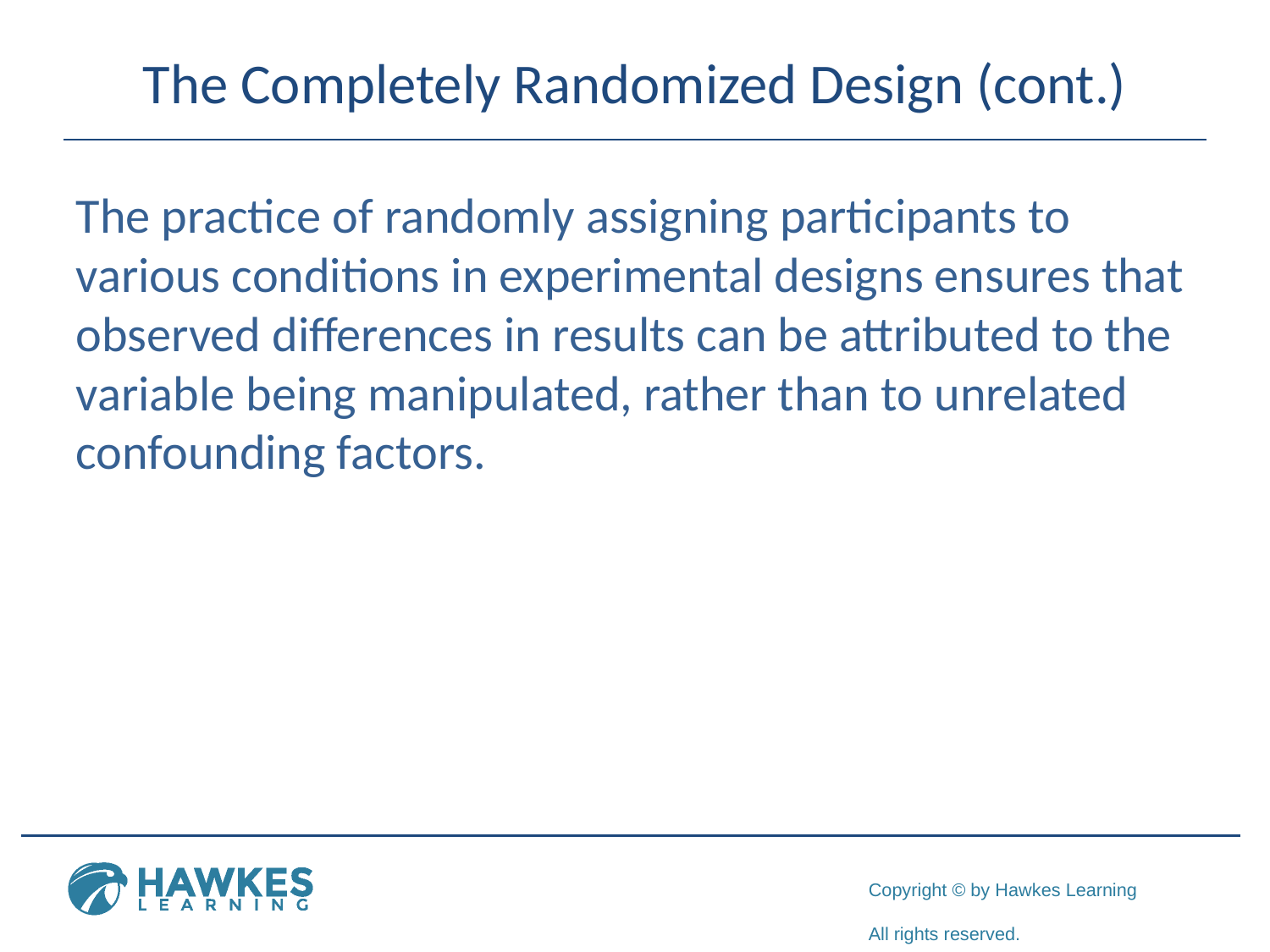

# The Completely Randomized Design (cont.)
The practice of randomly assigning participants to various conditions in experimental designs ensures that observed differences in results can be attributed to the variable being manipulated, rather than to unrelated confounding factors.